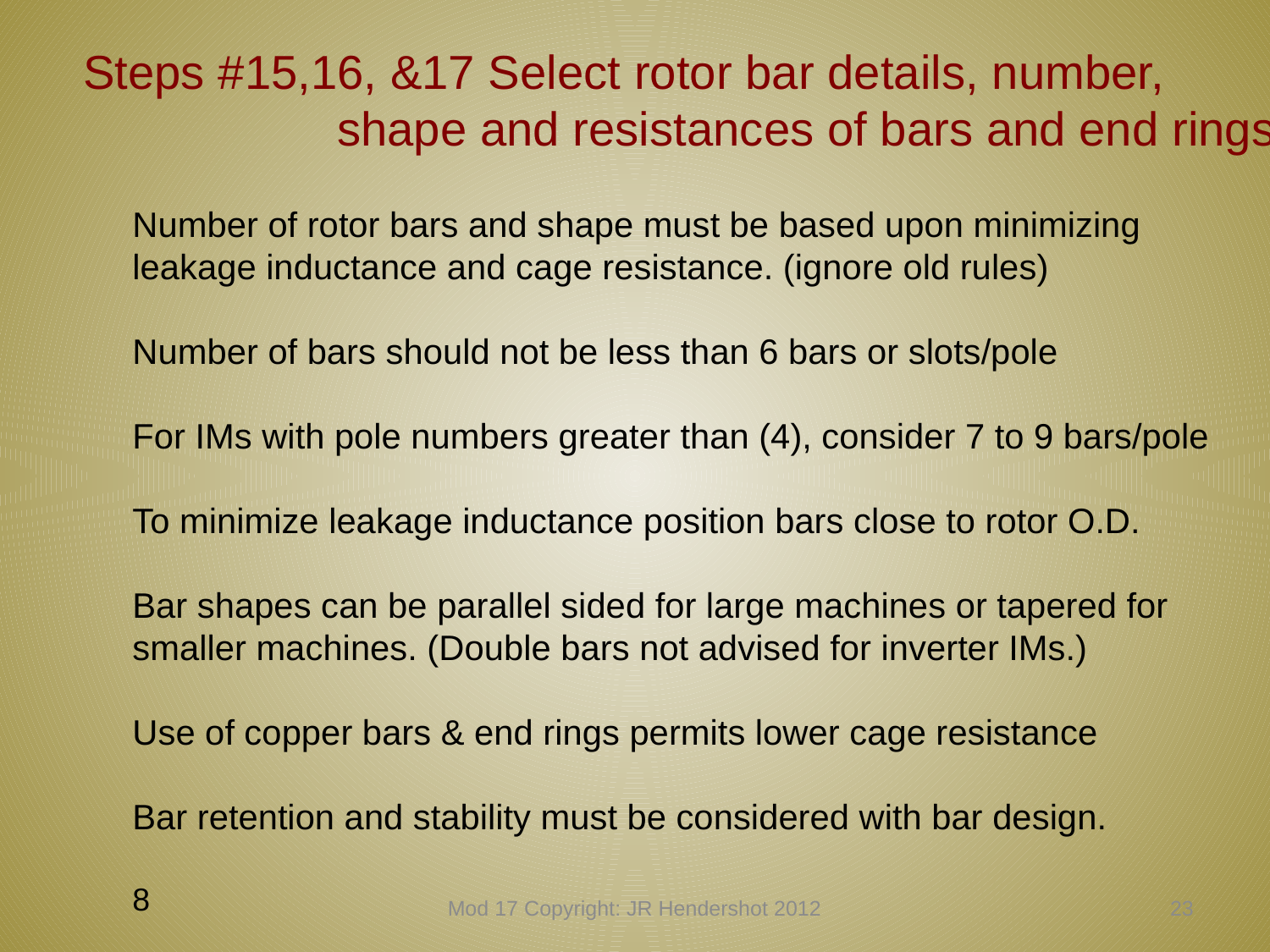

Steps #15,16, &17 Select rotor bar details, number,
		shape and resistances of bars and end rings
Number of rotor bars and shape must be based upon minimizing leakage inductance and cage resistance. (ignore old rules)

Number of bars should not be less than 6 bars or slots/pole

For IMs with pole numbers greater than (4), consider 7 to 9 bars/pole

To minimize leakage inductance position bars close to rotor O.D.

Bar shapes can be parallel sided for large machines or tapered for smaller machines. (Double bars not advised for inverter IMs.)

Use of copper bars & end rings permits lower cage resistance

Bar retention and stability must be considered with bar design.

8
Mod 17 Copyright: JR Hendershot 2012
23